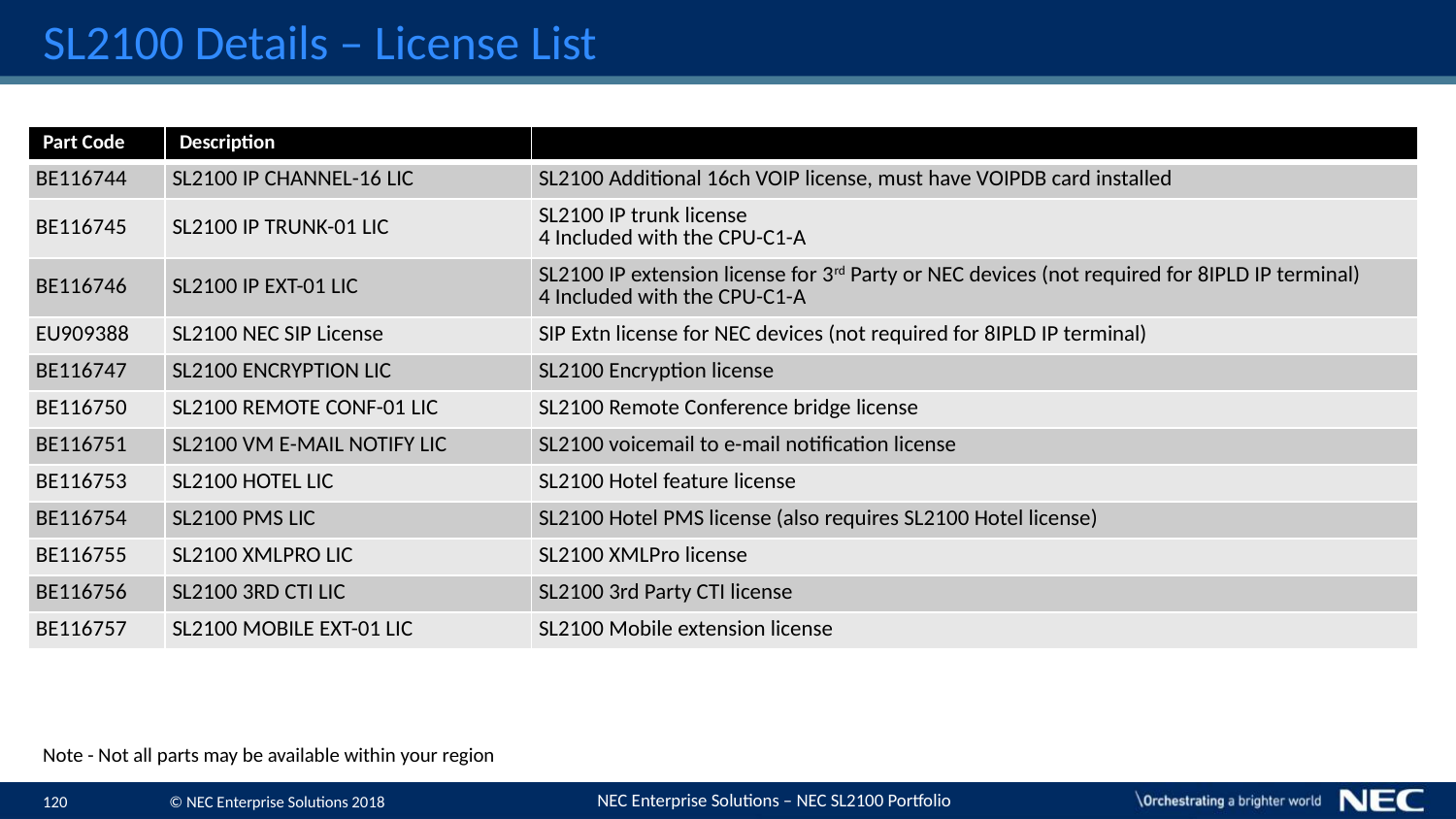

# SL2100 Details – License List

| Part Code | Description |  |
| --- | --- | --- |
| BE116744 | SL2100 IP CHANNEL-16 LIC | SL2100 Additional 16ch VOIP license, must have VOIPDB card installed |
| BE116745 | SL2100 IP TRUNK-01 LIC | SL2100 IP trunk license 4 Included with the CPU-C1-A |
| BE116746 | SL2100 IP EXT-01 LIC | SL2100 IP extension license for 3rd Party or NEC devices (not required for 8IPLD IP terminal) 4 Included with the CPU-C1-A |
| EU909388 | SL2100 NEC SIP License | SIP Extn license for NEC devices (not required for 8IPLD IP terminal) |
| BE116747 | SL2100 ENCRYPTION LIC | SL2100 Encryption license |
| BE116750 | SL2100 REMOTE CONF-01 LIC | SL2100 Remote Conference bridge license |
| BE116751 | SL2100 VM E-MAIL NOTIFY LIC | SL2100 voicemail to e-mail notification license |
| BE116753 | SL2100 HOTEL LIC | SL2100 Hotel feature license |
| BE116754 | SL2100 PMS LIC | SL2100 Hotel PMS license (also requires SL2100 Hotel license) |
| BE116755 | SL2100 XMLPRO LIC | SL2100 XMLPro license |
| BE116756 | SL2100 3RD CTI LIC | SL2100 3rd Party CTI license |
| BE116757 | SL2100 MOBILE EXT-01 LIC | SL2100 Mobile extension license |
Note - Not all parts may be available within your region